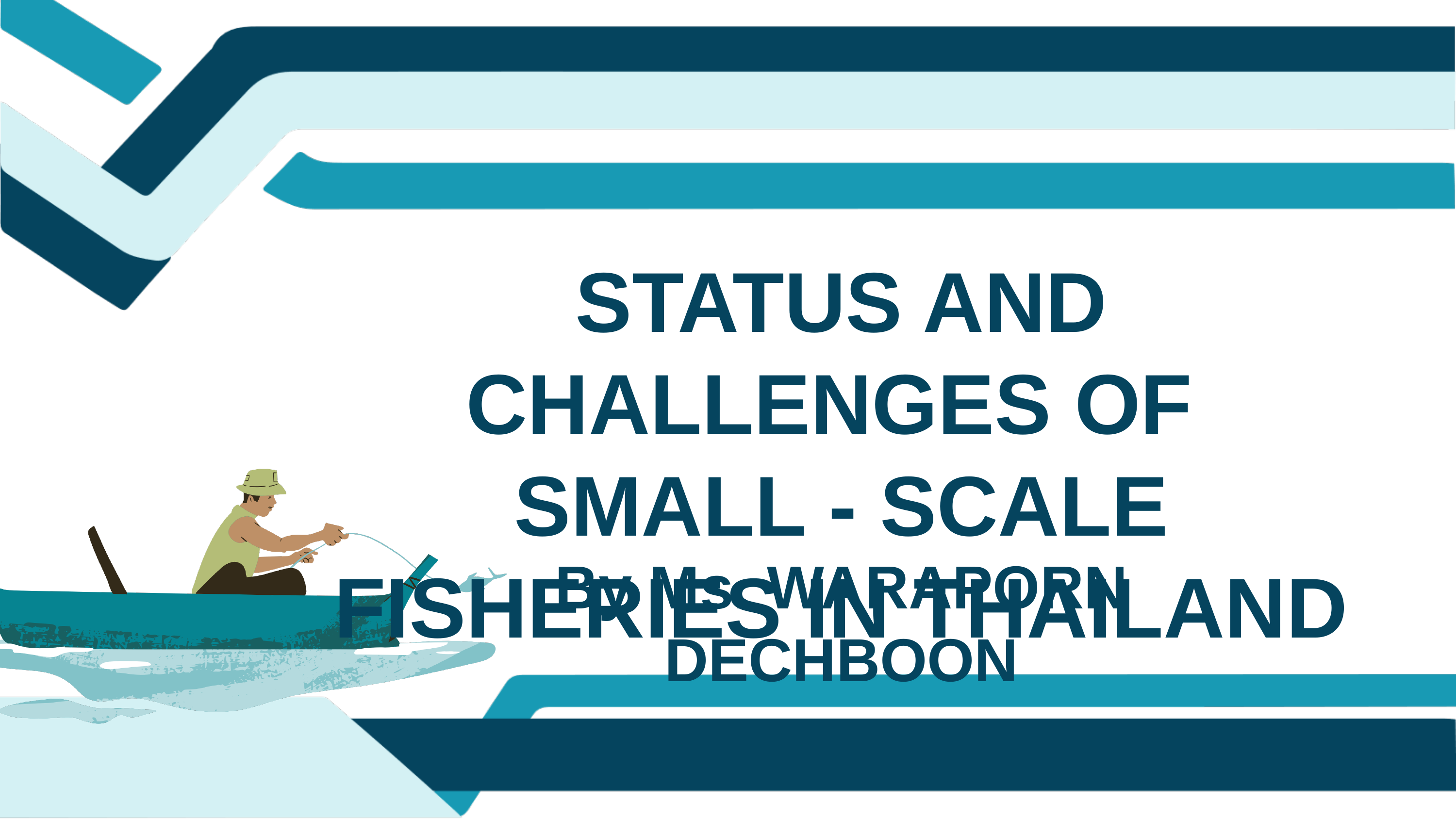

Status and challenges of
small - scale fisheries in Thailand

By Ms. WARAPORN DECHBOON